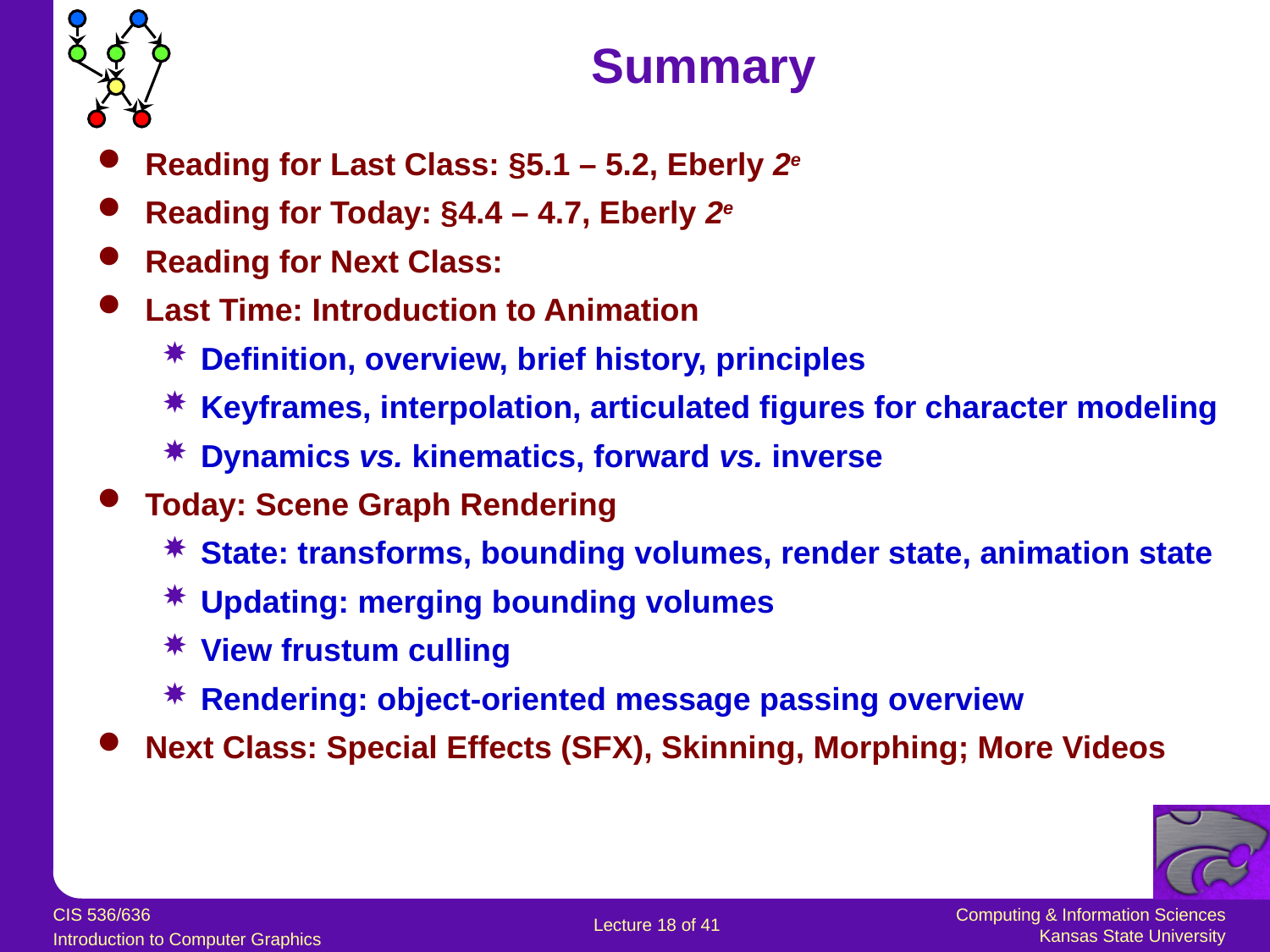

Summary
Reading for Last Class: §5.1 – 5.2, Eberly 2e
Reading for Today: §4.4 – 4.7, Eberly 2e
Reading for Next Class:
Last Time: Introduction to Animation
Definition, overview, brief history, principles
Keyframes, interpolation, articulated figures for character modeling
Dynamics vs. kinematics, forward vs. inverse
Today: Scene Graph Rendering
State: transforms, bounding volumes, render state, animation state
Updating: merging bounding volumes
View frustum culling
Rendering: object-oriented message passing overview
Next Class: Special Effects (SFX), Skinning, Morphing; More Videos